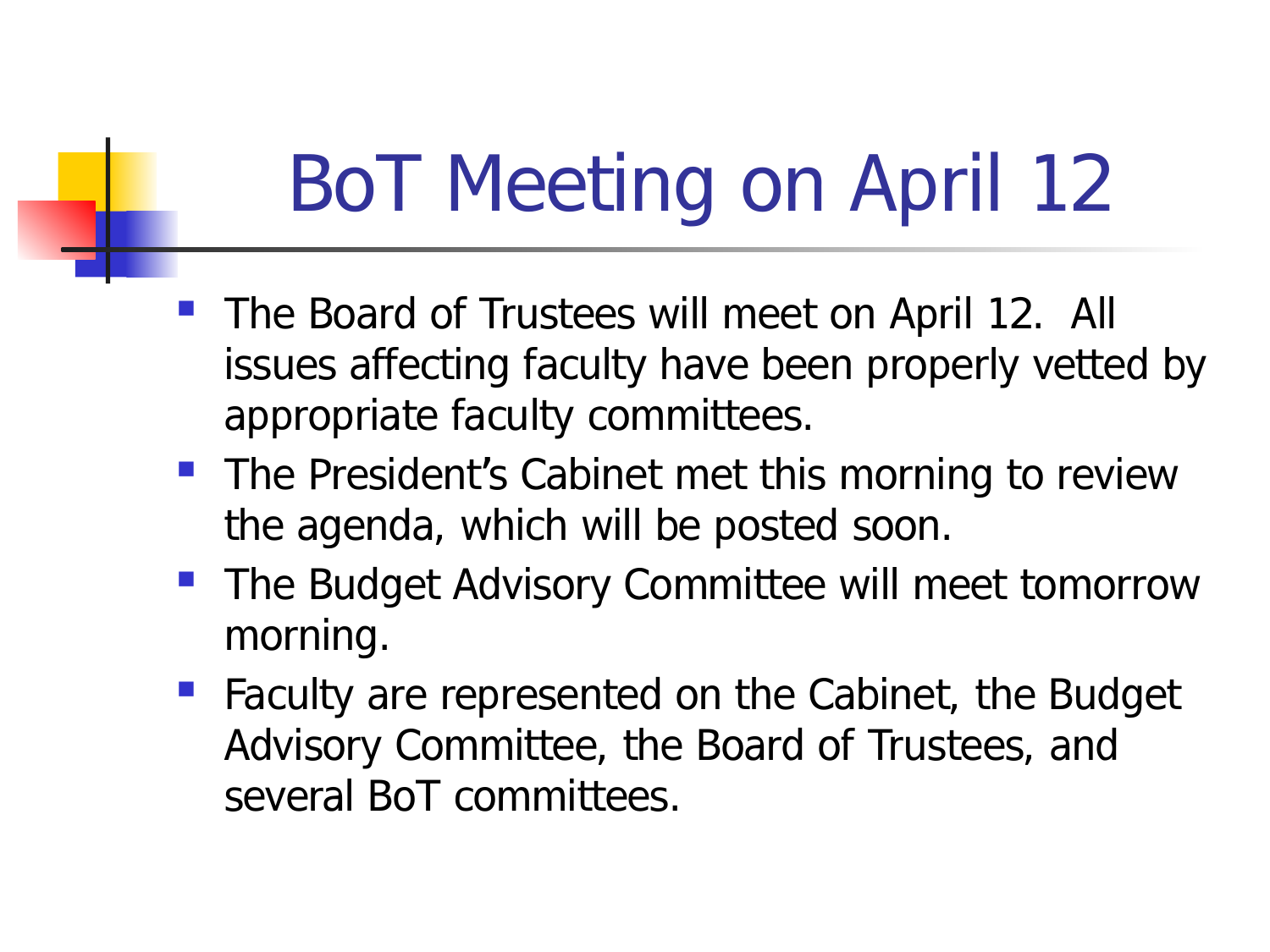

# BoT Meeting on April 12
The Board of Trustees will meet on April 12.  All issues affecting faculty have been properly vetted by appropriate faculty committees.
The President’s Cabinet met this morning to review the agenda, which will be posted soon.
The Budget Advisory Committee will meet tomorrow morning.
Faculty are represented on the Cabinet, the Budget Advisory Committee, the Board of Trustees, and several BoT committees.